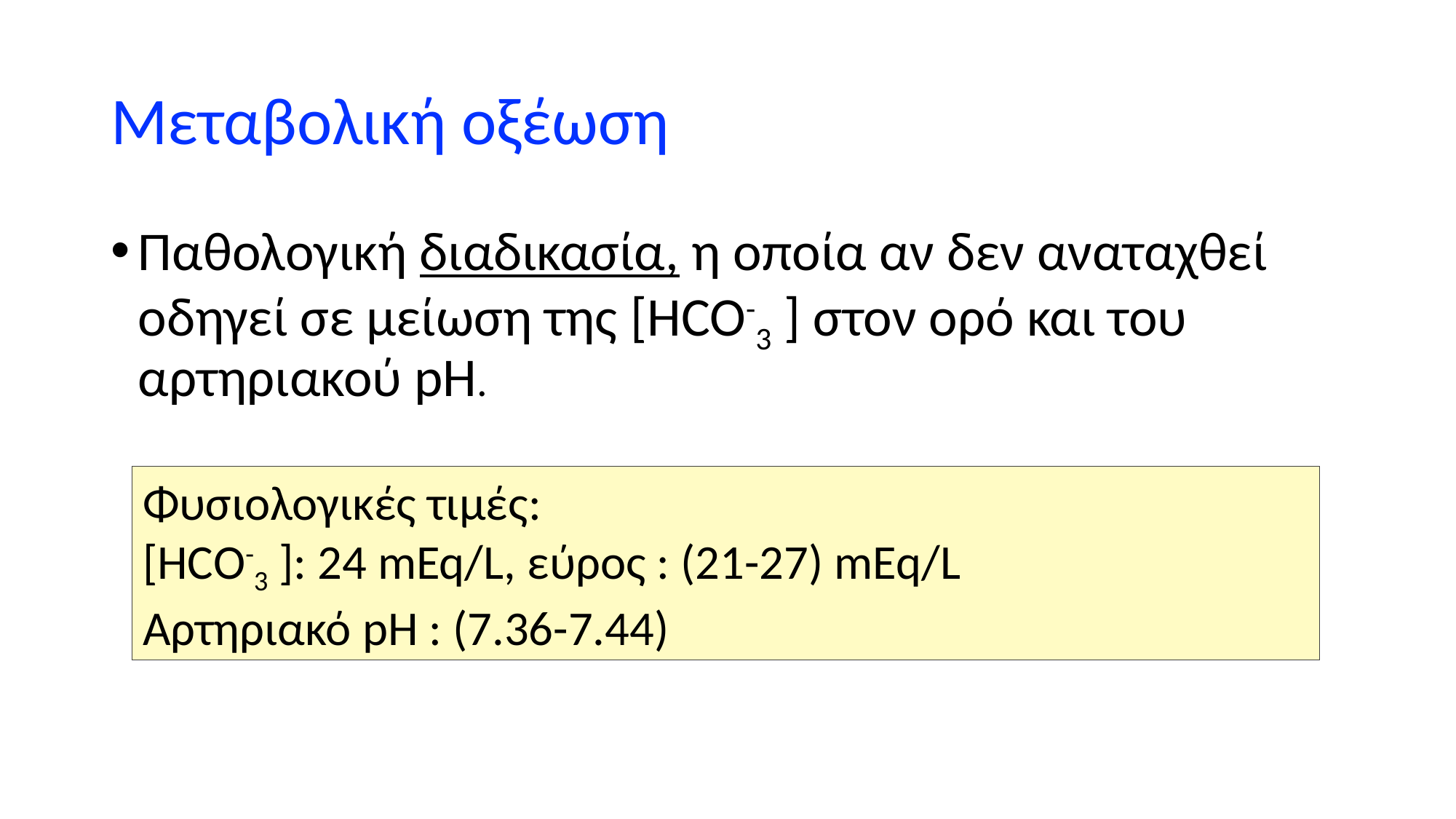

# Μεταβολική οξέωση
Παθολογική διαδικασία, η οποία αν δεν αναταχθεί οδηγεί σε μείωση της [HCO-3 ] στον ορό και του αρτηριακού pH.

Φυσιολογικές τιμές:
[HCO-3 ]: 24 mEq/L, εύρος : (21-27) mEq/L
Αρτηριακό pH : (7.36-7.44)